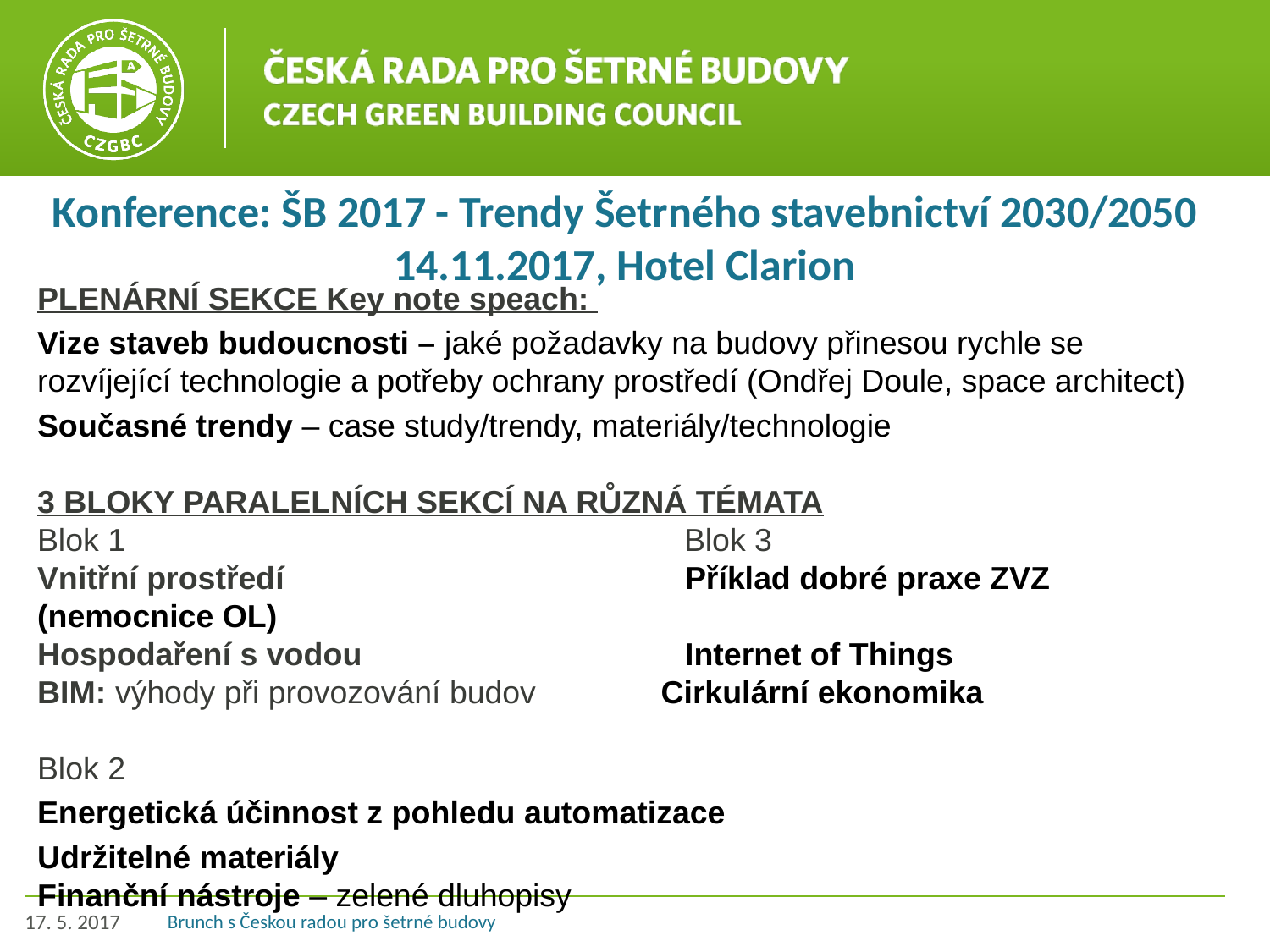

# Konference: ŠB 2017 - Trendy Šetrného stavebnictví 2030/2050 14.11.2017, Hotel Clarion
PLENÁRNÍ SEKCE Key note speach:
Vize staveb budoucnosti – jaké požadavky na budovy přinesou rychle se rozvíjející technologie a potřeby ochrany prostředí (Ondřej Doule, space architect)
Současné trendy – case study/trendy, materiály/technologie

3 BLOKY PARALELNÍCH SEKCÍ NA RŮZNÁ TÉMATA
Blok 1			                              Blok 3
Vnitřní prostředí		                              Příklad dobré praxe ZVZ (nemocnice OL)
Hospodaření s vodou  	                              Internet of Things
BIM: výhody při provozování budov	             Cirkulární ekonomika

Blok 2
Energetická účinnost z pohledu automatizace
Udržitelné materiály
Finanční nástroje – zelené dluhopisy

17. 5. 2017
Brunch s Českou radou pro šetrné budovy